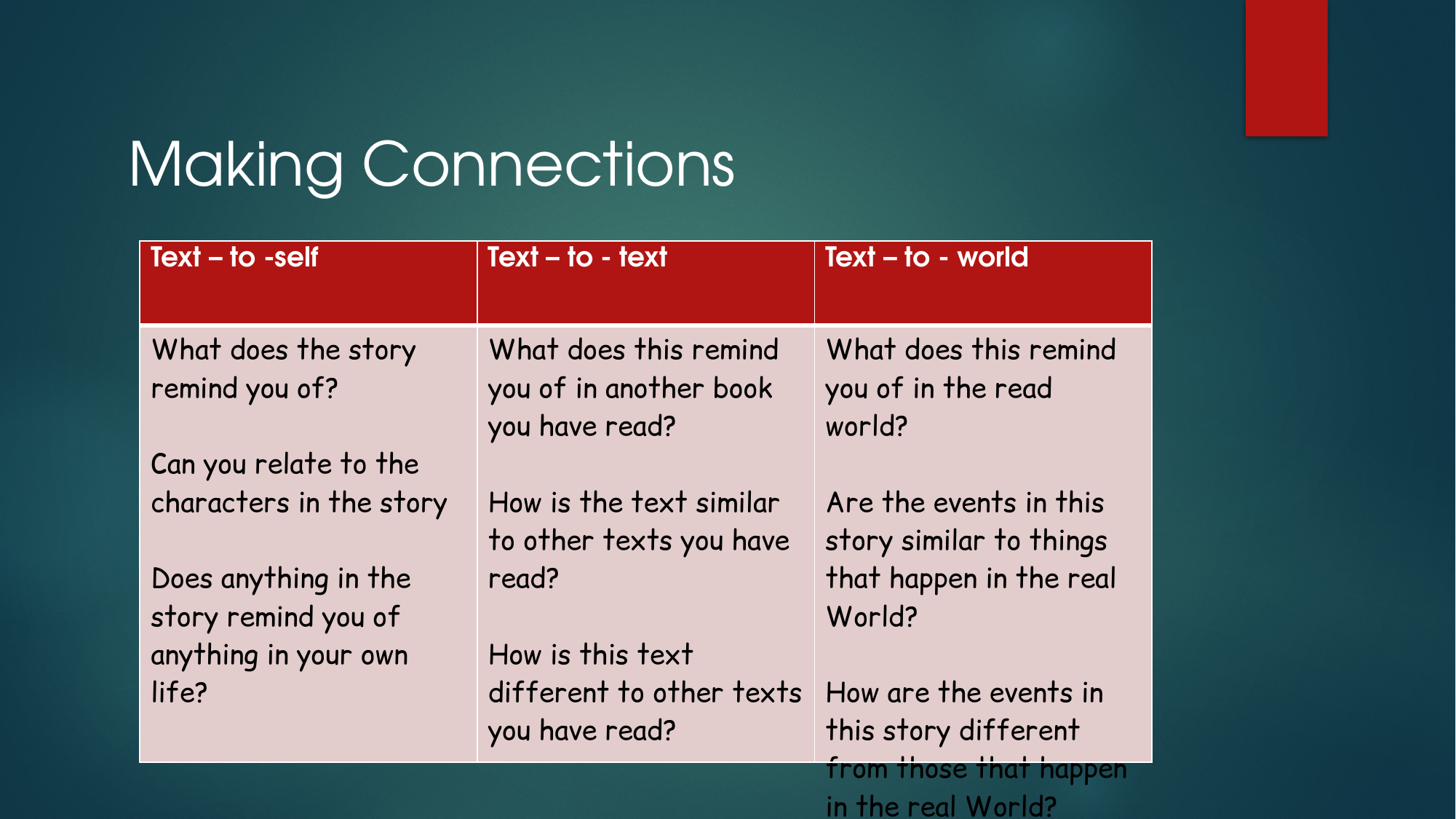

Making Connections

| Text – to -self | Text – to - text | Text – to - world |
| --- | --- | --- |
| What does the story remind you of? Can you relate to the characters in the story Does anything in the story remind you of anything in your own life? | What does this remind you of in another book you have read? How is the text similar to other texts you have read? How is this text different to other texts you have read? | What does this remind you of in the read world? Are the events in this story similar to things that happen in the real World? How are the events in this story different from those that happen in the real World? |